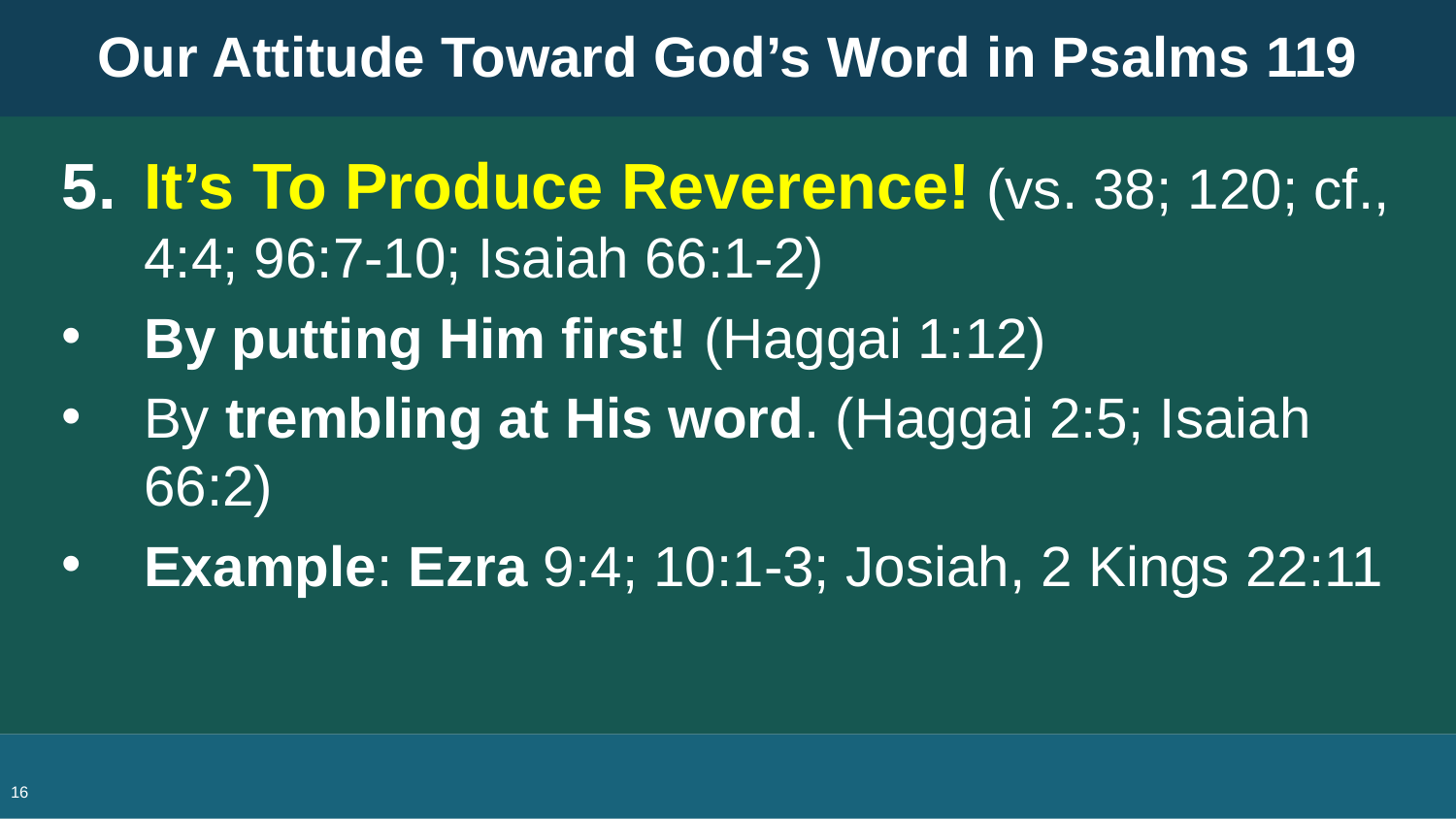

Our Attitude Toward God’s Word in Psalms 119
It’s To Produce Reverence! (vs. 38; 120; cf., 4:4; 96:7-10; Isaiah 66:1-2)
By putting Him first! (Haggai 1:12)
By trembling at His word. (Haggai 2:5; Isaiah 66:2)
Example: Ezra 9:4; 10:1-3; Josiah, 2 Kings 22:11
16